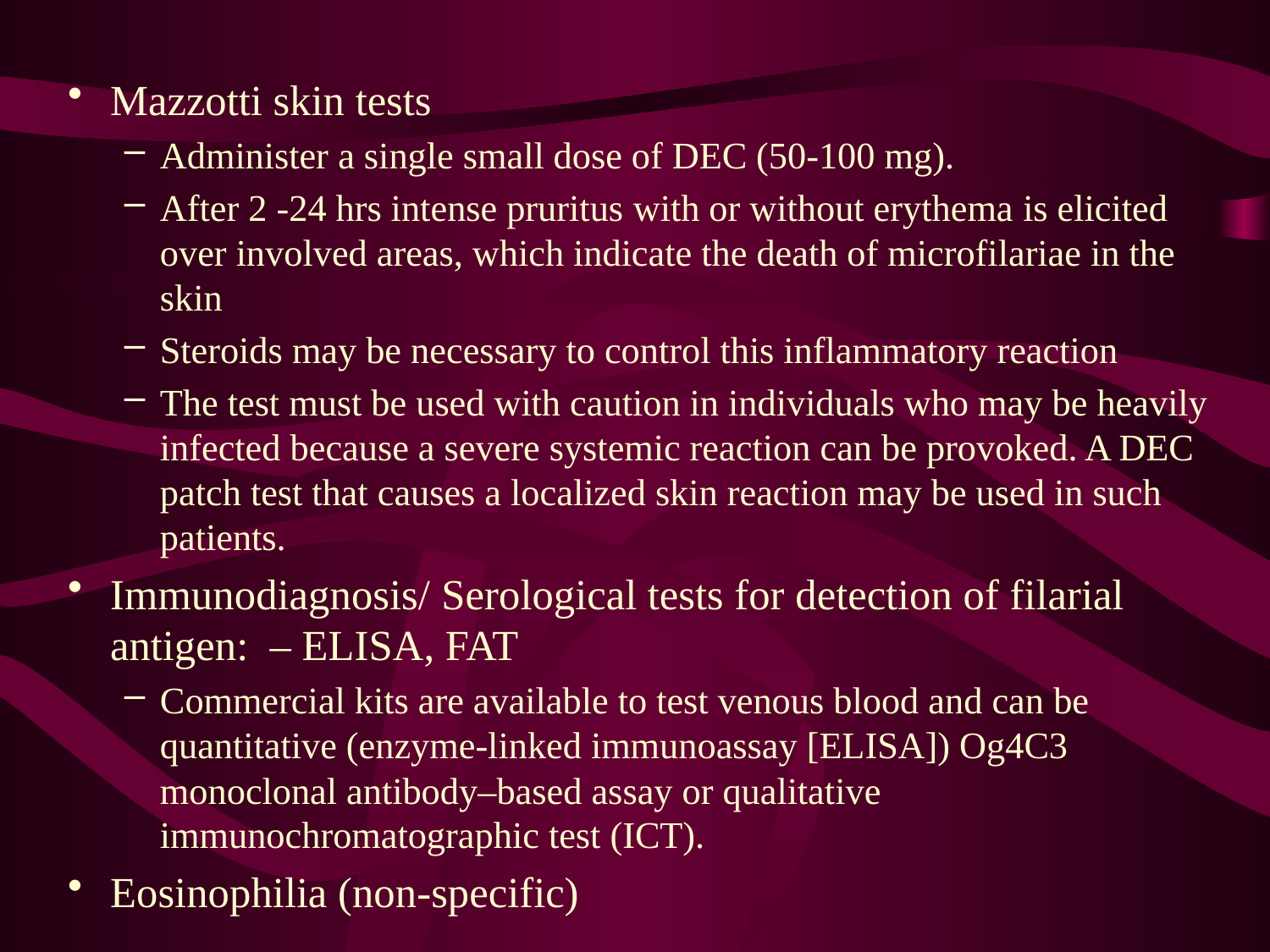

Mazzotti skin tests
Administer a single small dose of DEC (50-100 mg).
After 2 -24 hrs intense pruritus with or without erythema is elicited over involved areas, which indicate the death of microfilariae in the skin
Steroids may be necessary to control this inflammatory reaction
The test must be used with caution in individuals who may be heavily infected because a severe systemic reaction can be provoked. A DEC patch test that causes a localized skin reaction may be used in such patients.
Immunodiagnosis/ Serological tests for detection of filarial antigen:  – ELISA, FAT
Commercial kits are available to test venous blood and can be quantitative (enzyme-linked immunoassay [ELISA]) Og4C3 monoclonal antibody–based assay or qualitative immunochromatographic test (ICT).
Eosinophilia (non-specific)